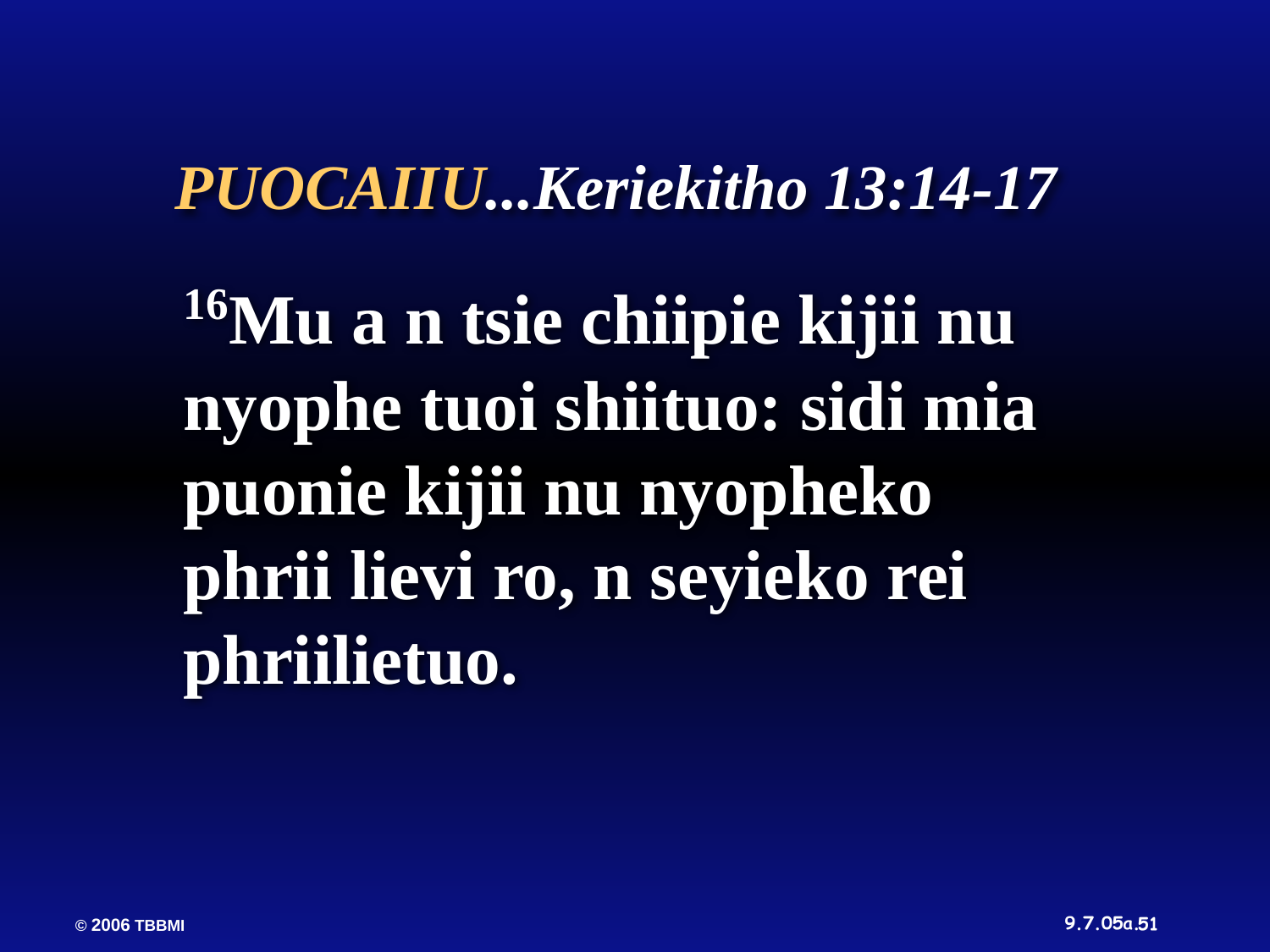

16Mu a n tsie chiipie kijii nu nyophe tuoi shiituo: sidi mia puonie kijii nu nyopheko phrii lievi ro, n seyieko rei phriilietuo.

PUOCAIIU...Keriekitho 13:14-17
51